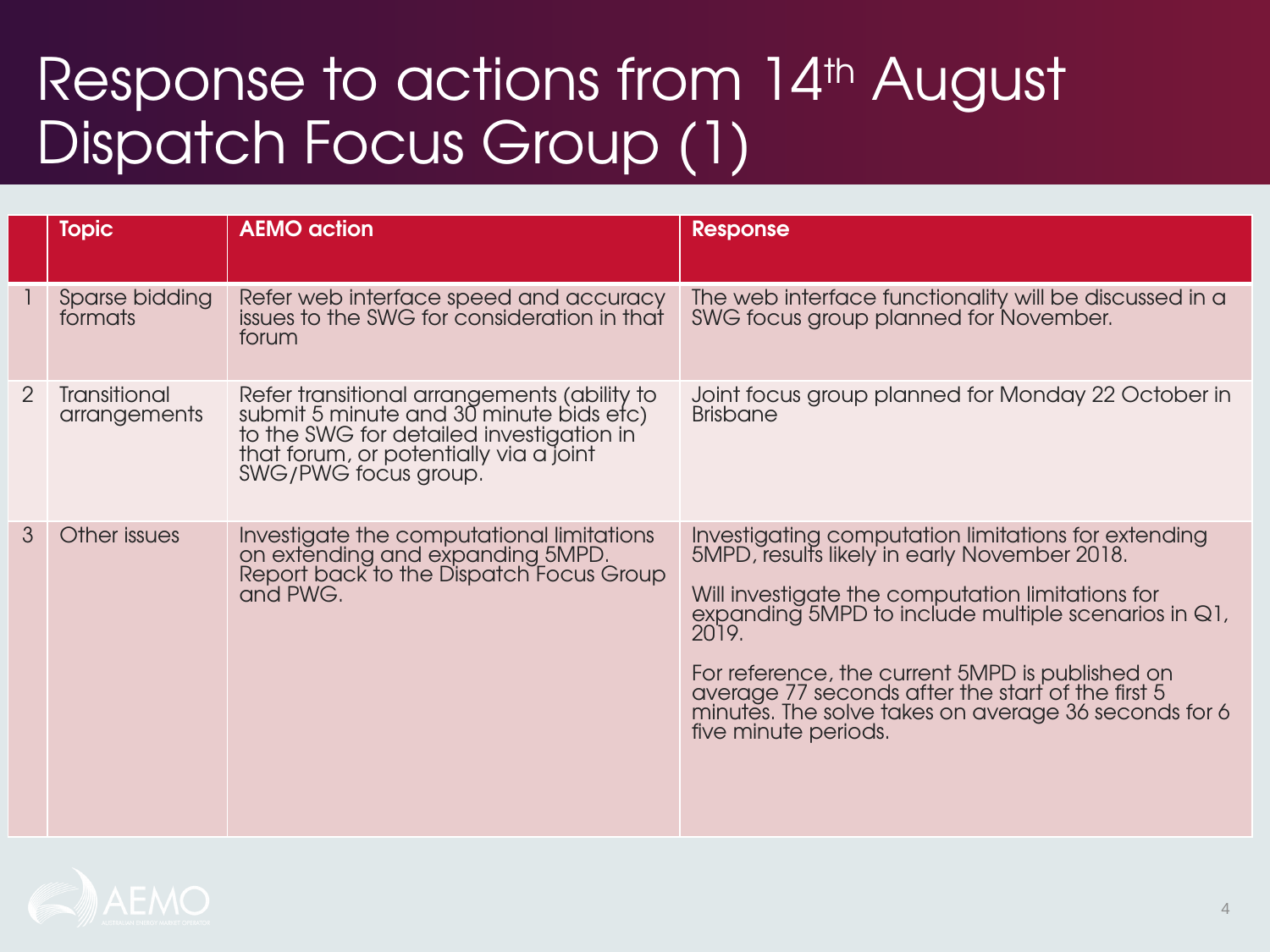

# Response to actions from 14th August Dispatch Focus Group (1)
|  | Topic | AEMO action | Response |
| --- | --- | --- | --- |
| 1 | Sparse bidding formats | Refer web interface speed and accuracy issues to the SWG for consideration in that forum | The web interface functionality will be discussed in a SWG focus group planned for November. |
| 2 | Transitional arrangements | Refer transitional arrangements (ability to submit 5 minute and 30 minute bids etc) to the SWG for detailed investigation in that forum, or potentially via a joint SWG/PWG focus group. | Joint focus group planned for Monday 22 October in Brisbane |
| 3 | Other issues | Investigate the computational limitations on extending and expanding 5MPD. Report back to the Dispatch Focus Group and PWG. | Investigating computation limitations for extending 5MPD, results likely in early November 2018. Will investigate the computation limitations for expanding 5MPD to include multiple scenarios in Q1, 2019. For reference, the current 5MPD is published on average 77 seconds after the start of the first 5 minutes. The solve takes on average 36 seconds for 6 five minute periods. |
4